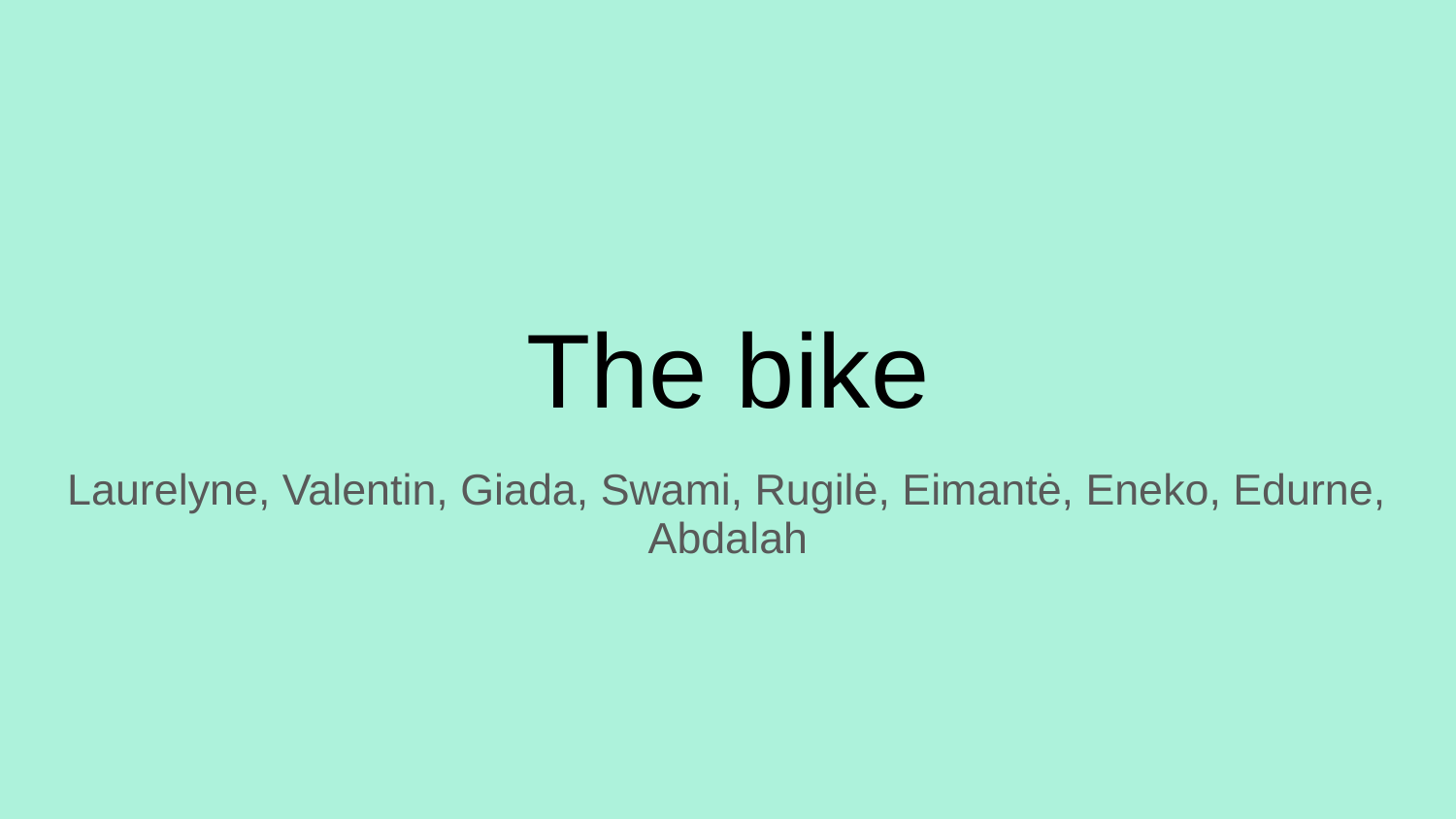

# The bike
Laurelyne, Valentin, Giada, Swami, Rugilė, Eimantė, Eneko, Edurne, Abdalah